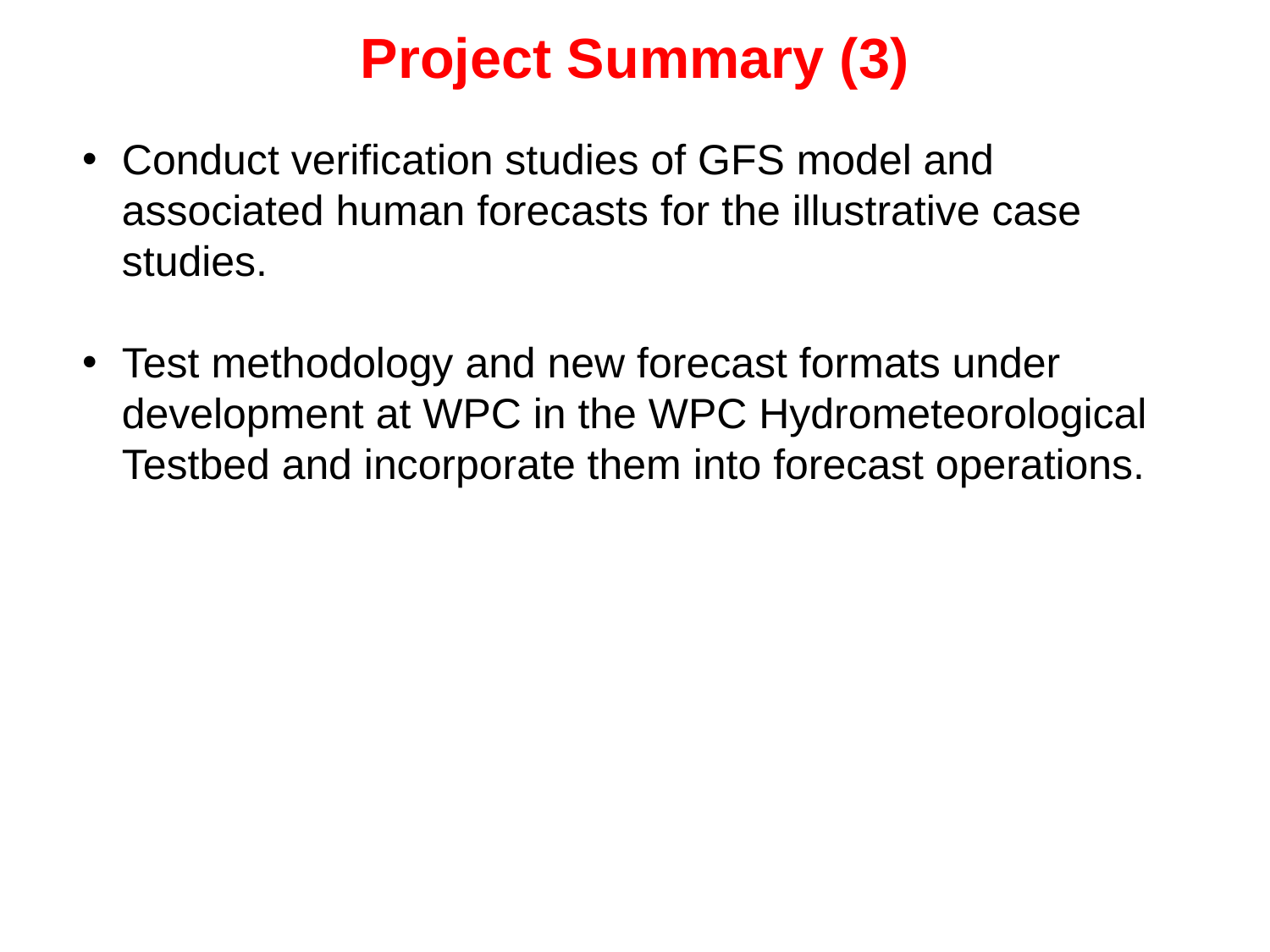

Project Summary (3)
Conduct verification studies of GFS model and associated human forecasts for the illustrative case studies.

Test methodology and new forecast formats under development at WPC in the WPC Hydrometeorological Testbed and incorporate them into forecast operations.